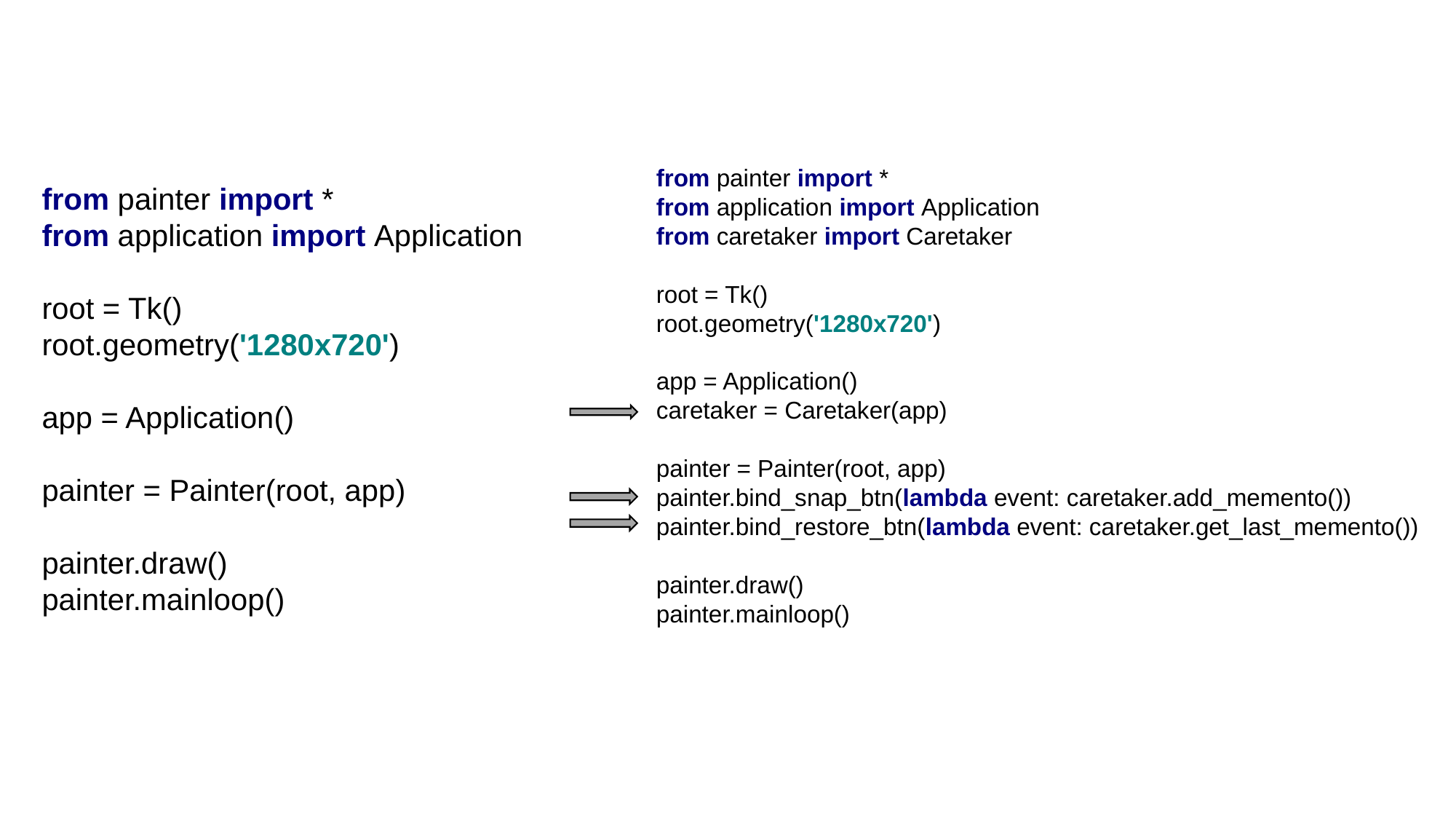

from painter import *
from application import Application
from caretaker import Caretaker
root = Tk()
root.geometry('1280x720')
app = Application()
caretaker = Caretaker(app)
painter = Painter(root, app)
painter.bind_snap_btn(lambda event: caretaker.add_memento())
painter.bind_restore_btn(lambda event: caretaker.get_last_memento())
painter.draw()
painter.mainloop()
from painter import *
from application import Application
root = Tk()
root.geometry('1280x720')
app = Application()
painter = Painter(root, app)
painter.draw()
painter.mainloop()